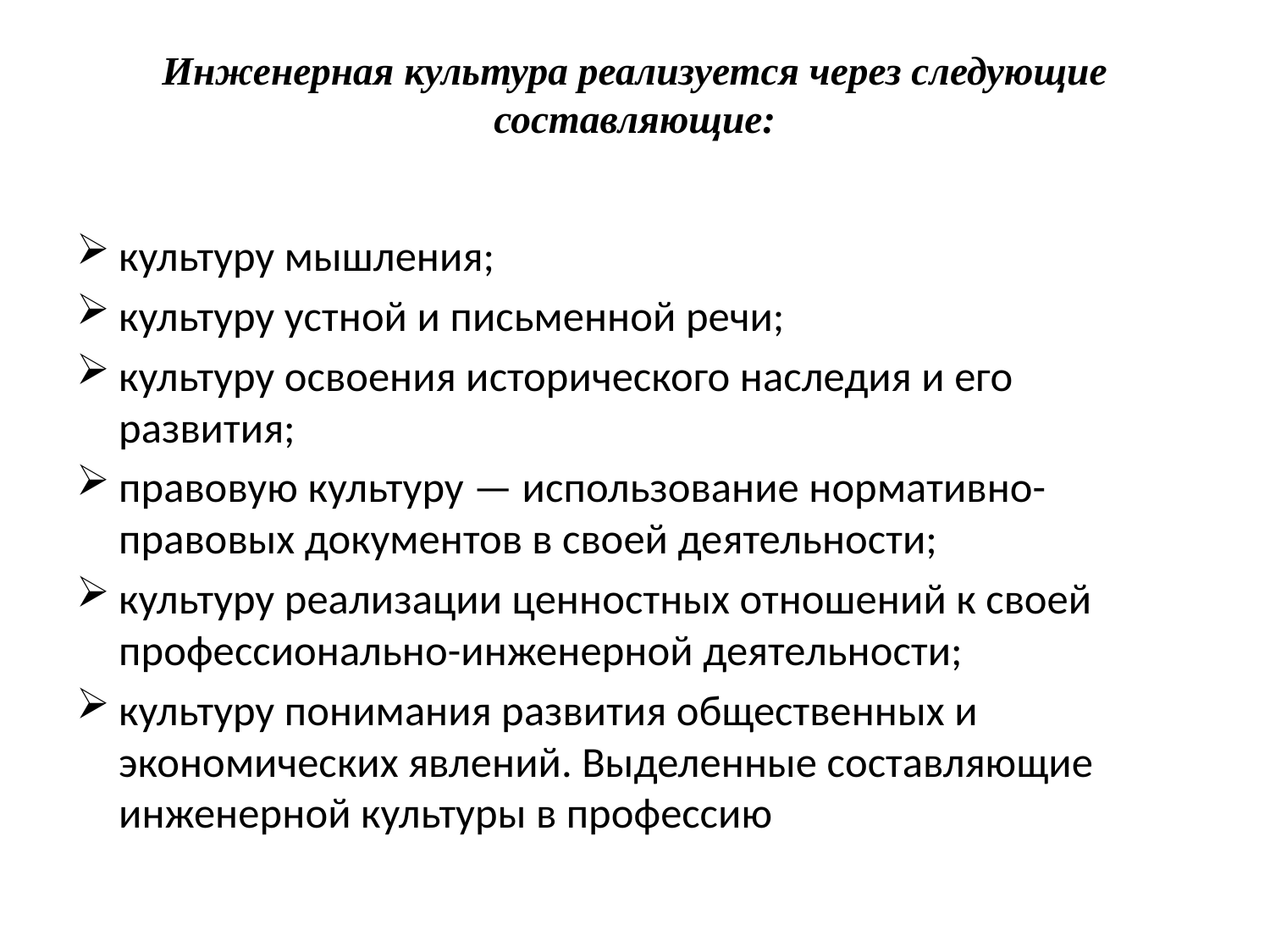

# Инженерная культура реализуется через следующие составляющие:
культуру мышления;
культуру устной и письменной речи;
культуру освоения исторического наследия и его развития;
правовую культуру — использование нормативно-правовых документов в своей деятельности;
культуру реализации ценностных отношений к своей профессионально-инженерной деятельности;
культуру понимания развития общественных и экономических явлений. Выделенные составляющие инженерной культуры в профессию